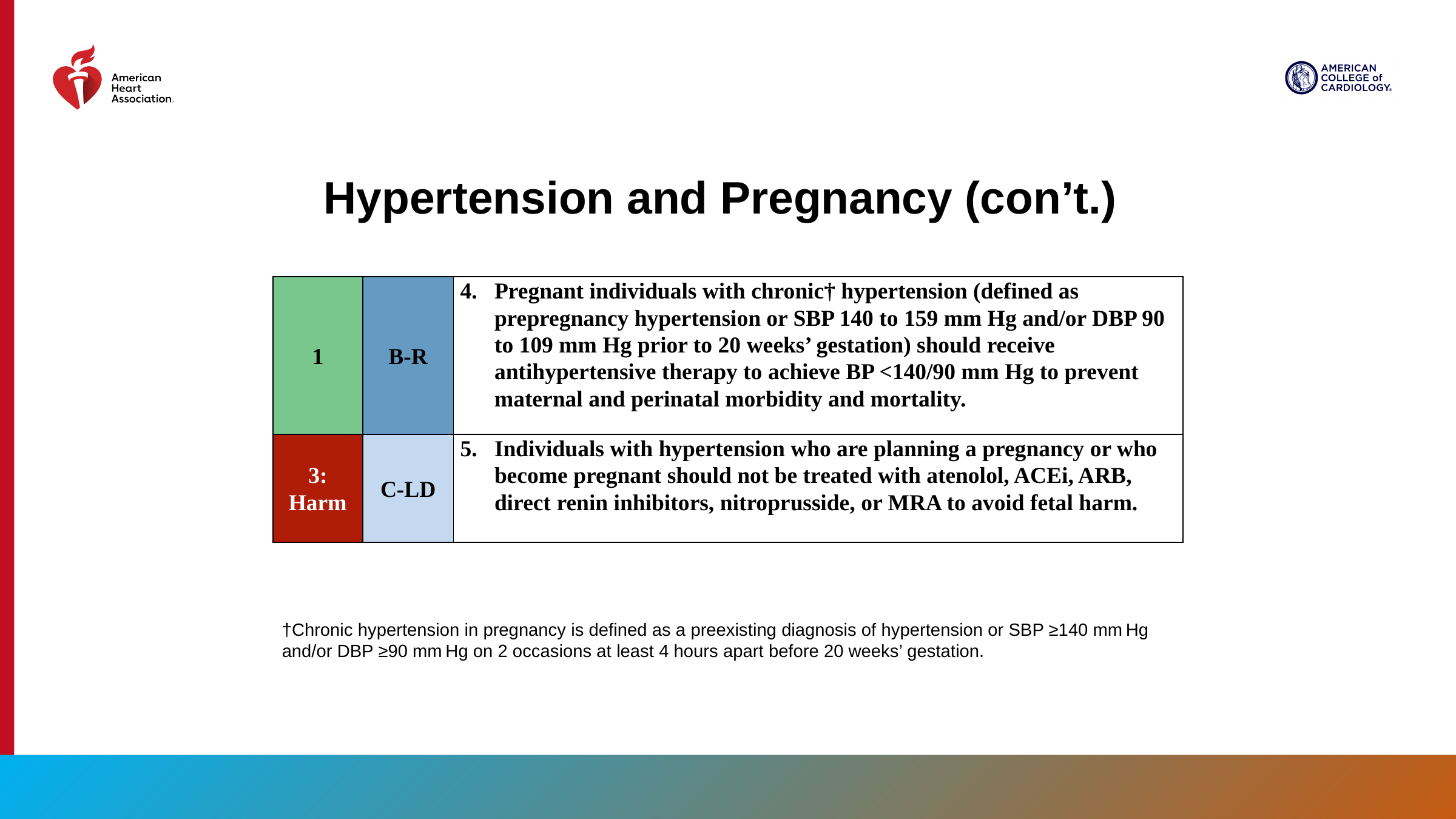

Hypertension and Pregnancy (con’t.)
| 1 | B-R | Pregnant individuals with chronic† hypertension (defined as prepregnancy hypertension or SBP 140 to 159 mm Hg and/or DBP 90 to 109 mm Hg prior to 20 weeks’ gestation) should receive antihypertensive therapy to achieve BP <140/90 mm Hg to prevent maternal and perinatal morbidity and mortality. |
| --- | --- | --- |
| 3: Harm | C-LD | Individuals with hypertension who are planning a pregnancy or who become pregnant should not be treated with atenolol, ACEi, ARB, direct renin inhibitors, nitroprusside, or MRA to avoid fetal harm. |
†Chronic hypertension in pregnancy is defined as a preexisting diagnosis of hypertension or SBP ≥140 mm Hg and/or DBP ≥90 mm Hg on 2 occasions at least 4 hours apart before 20 weeks’ gestation.
130